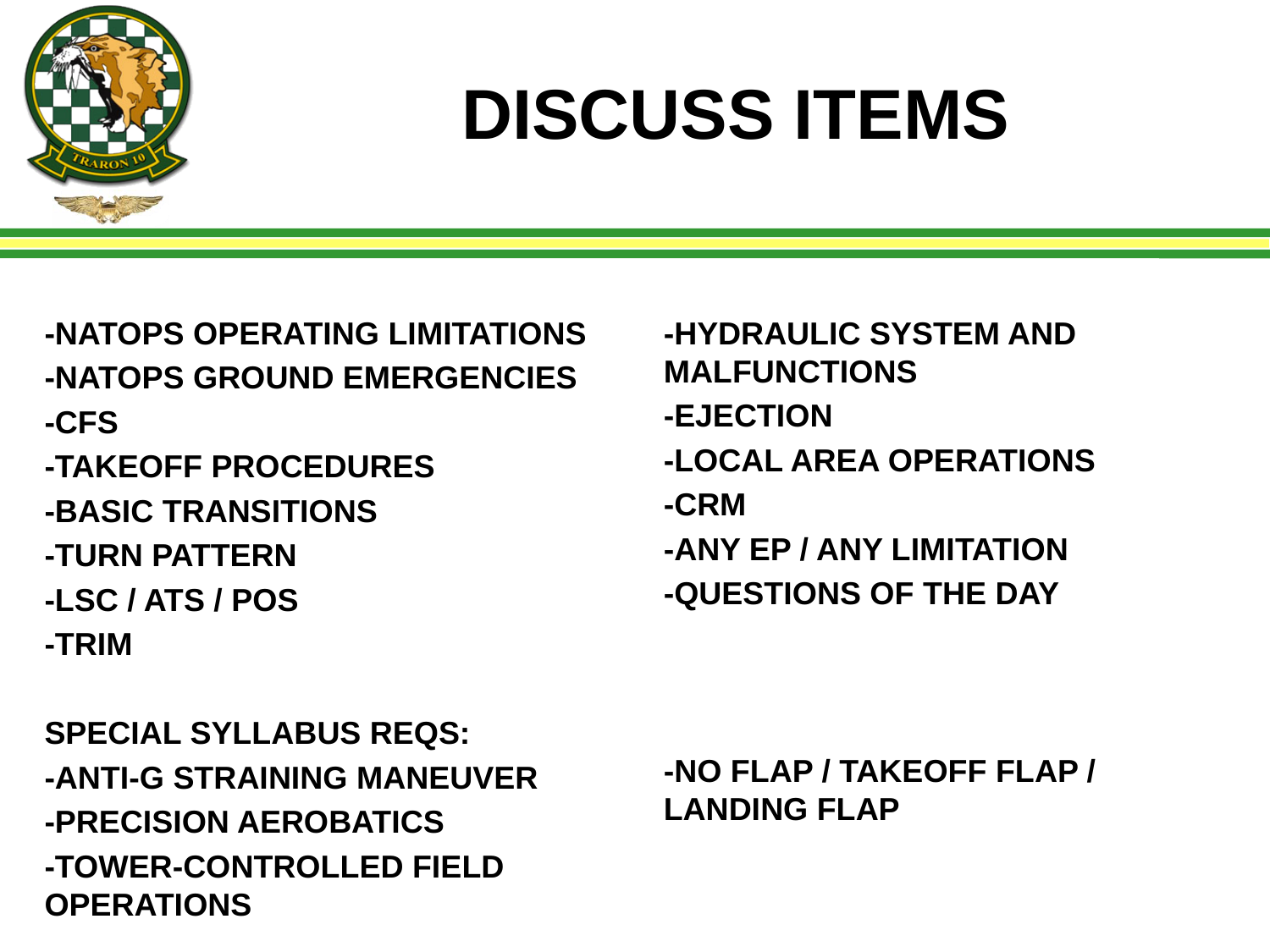

# DISCUSS ITEMS
-NATOPS OPERATING LIMITATIONS
-NATOPS GROUND EMERGENCIES
-CFS
-TAKEOFF PROCEDURES
-BASIC TRANSITIONS
-TURN PATTERN
-LSC / ATS / POS
-TRIM

SPECIAL SYLLABUS REQS:
-ANTI-G STRAINING MANEUVER
-PRECISION AEROBATICS
-TOWER-CONTROLLED FIELD OPERATIONS
-HYDRAULIC SYSTEM AND MALFUNCTIONS
-EJECTION
-LOCAL AREA OPERATIONS
-CRM
-ANY EP / ANY LIMITATION
-QUESTIONS OF THE DAY

-NO FLAP / TAKEOFF FLAP / LANDING FLAP